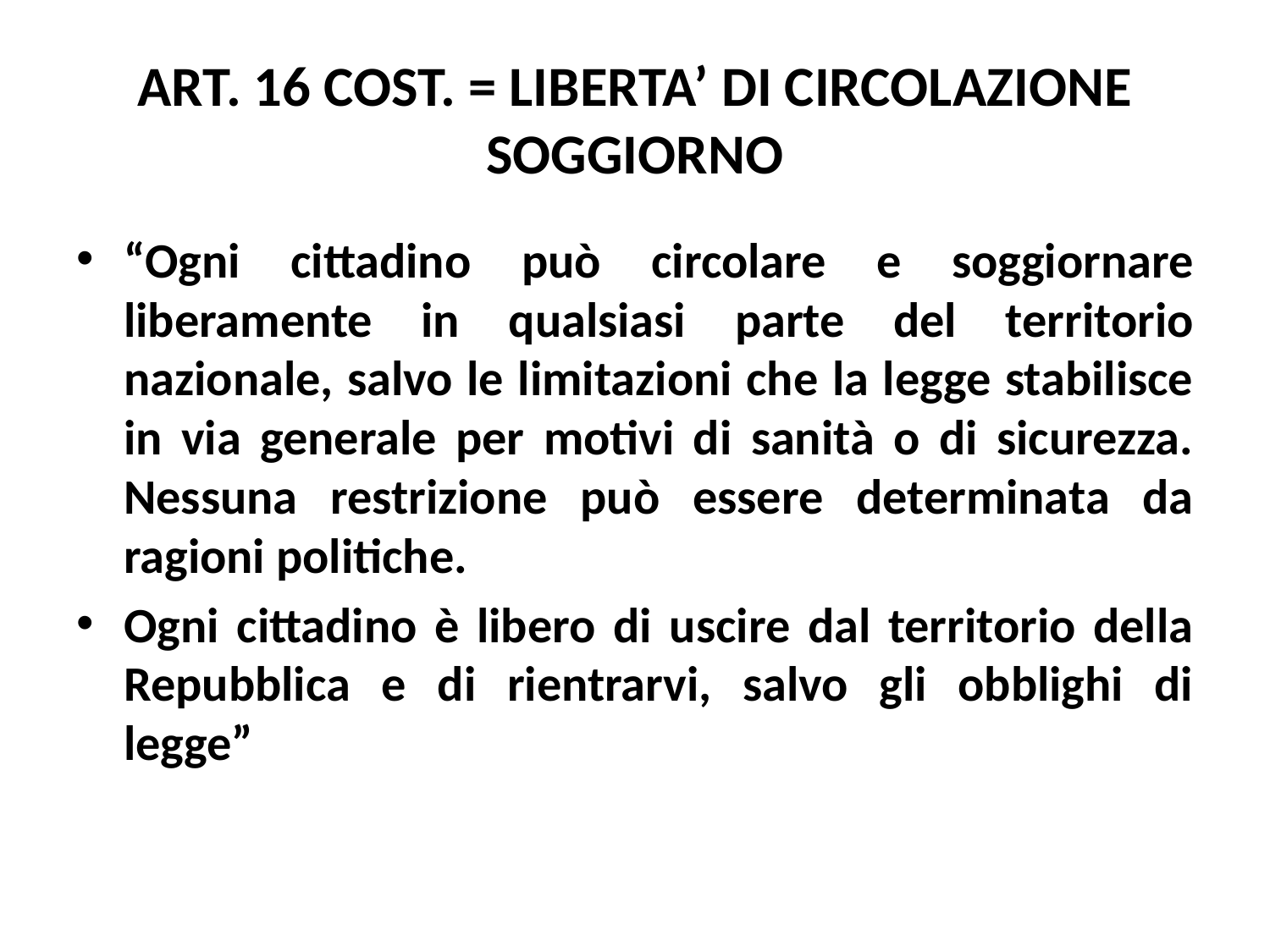

# ART. 16 COST. = LIBERTA’ DI CIRCOLAZIONE SOGGIORNO
“Ogni cittadino può circolare e soggiornare liberamente in qualsiasi parte del territorio nazionale, salvo le limitazioni che la legge stabilisce in via generale per motivi di sanità o di sicurezza. Nessuna restrizione può essere determinata da ragioni politiche.
Ogni cittadino è libero di uscire dal territorio della Repubblica e di rientrarvi, salvo gli obblighi di legge”